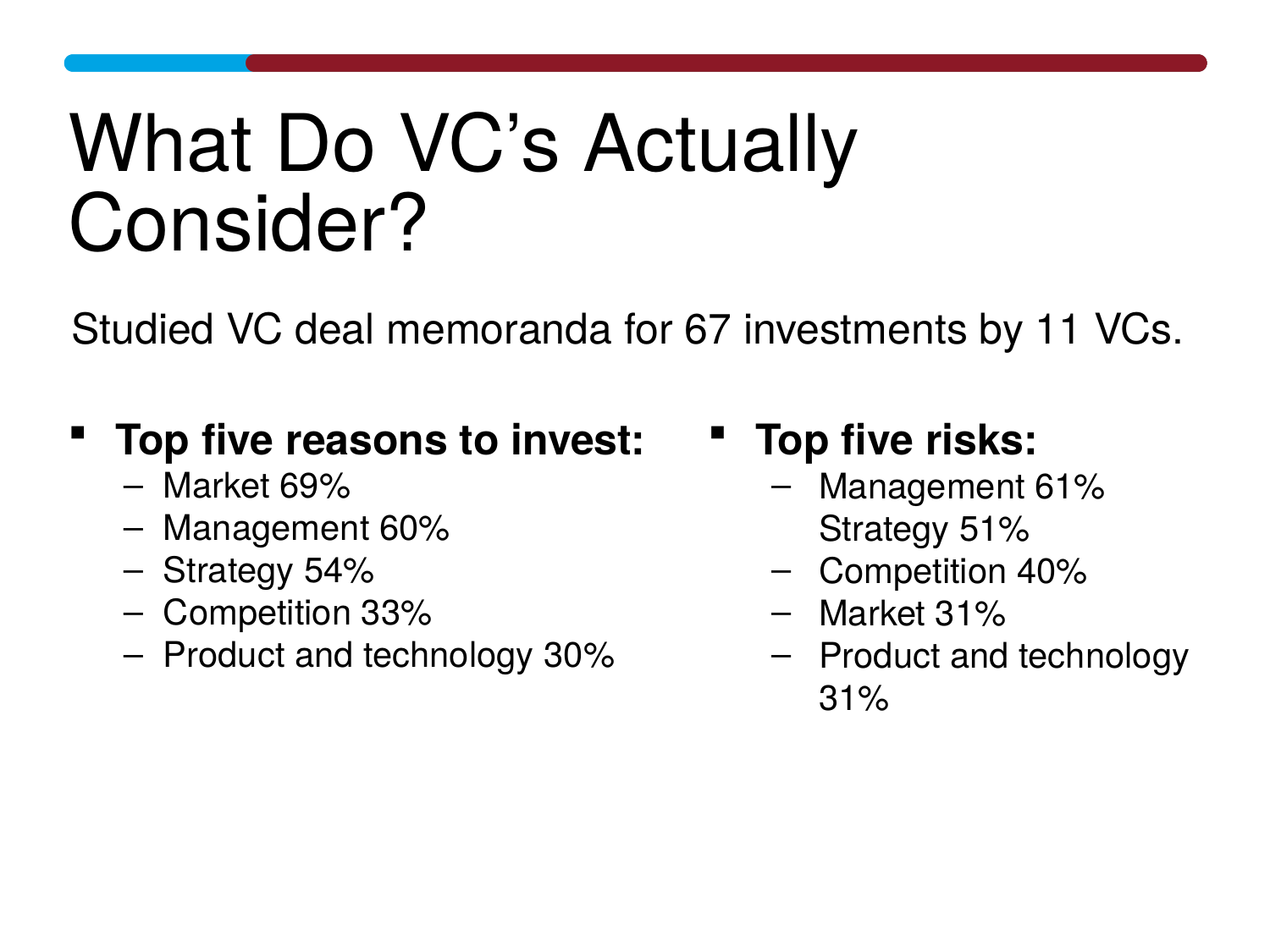

# What Do VC’s Actually Consider?
Studied VC deal memoranda for 67 investments by 11 VCs.

Top five reasons to invest:
Market 69%
Management 60%
Strategy 54%
Competition 33%
Product and technology 30%
Top five risks:
Management 61%  Strategy 51%
Competition 40%
Market 31%
Product and technology 31%